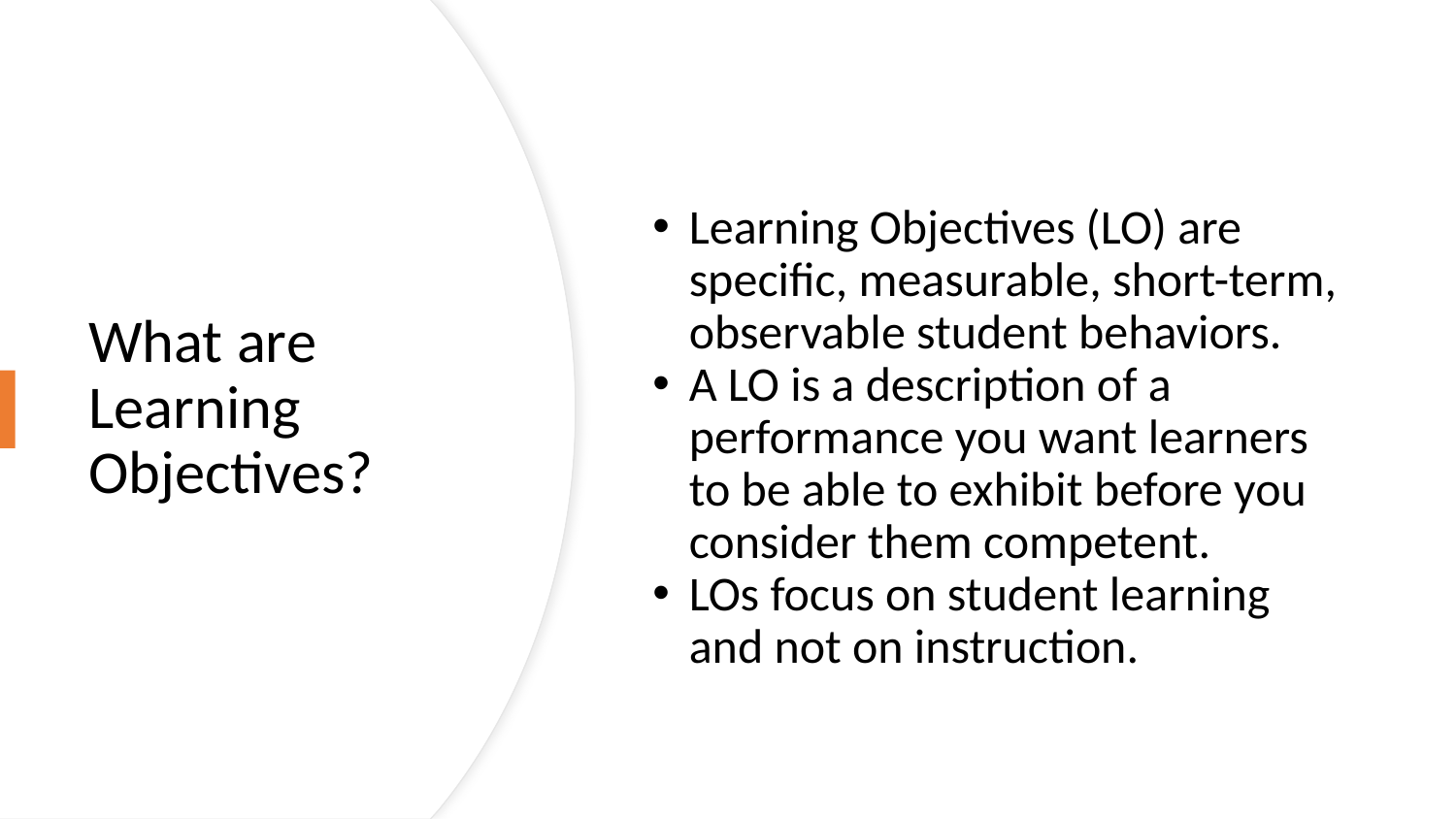

Learning Objectives (LO) are specific, measurable, short-term, observable student behaviors.
A LO is a description of a performance you want learners to be able to exhibit before you consider them competent.
LOs focus on student learning and not on instruction.
# What are Learning Objectives?